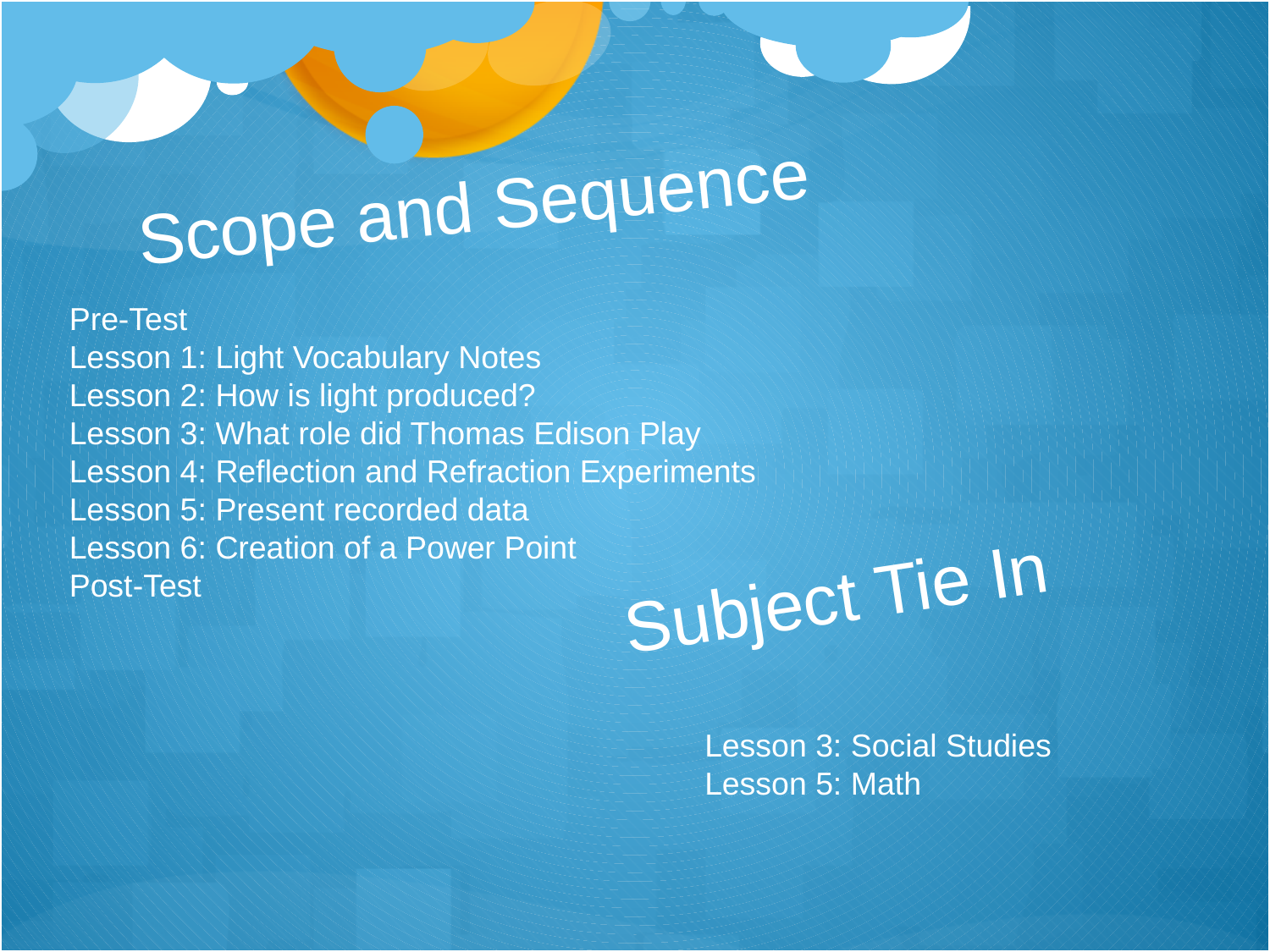

Scope and Sequence
Pre-Test
Lesson 1: Light Vocabulary Notes
Lesson 2: How is light produced?
Lesson 3: What role did Thomas Edison Play
Lesson 4: Reflection and Refraction Experiments
Lesson 5: Present recorded data
Lesson 6: Creation of a Power Point
Post-Test

Subject Tie In
Lesson 3: Social Studies
Lesson 5: Math